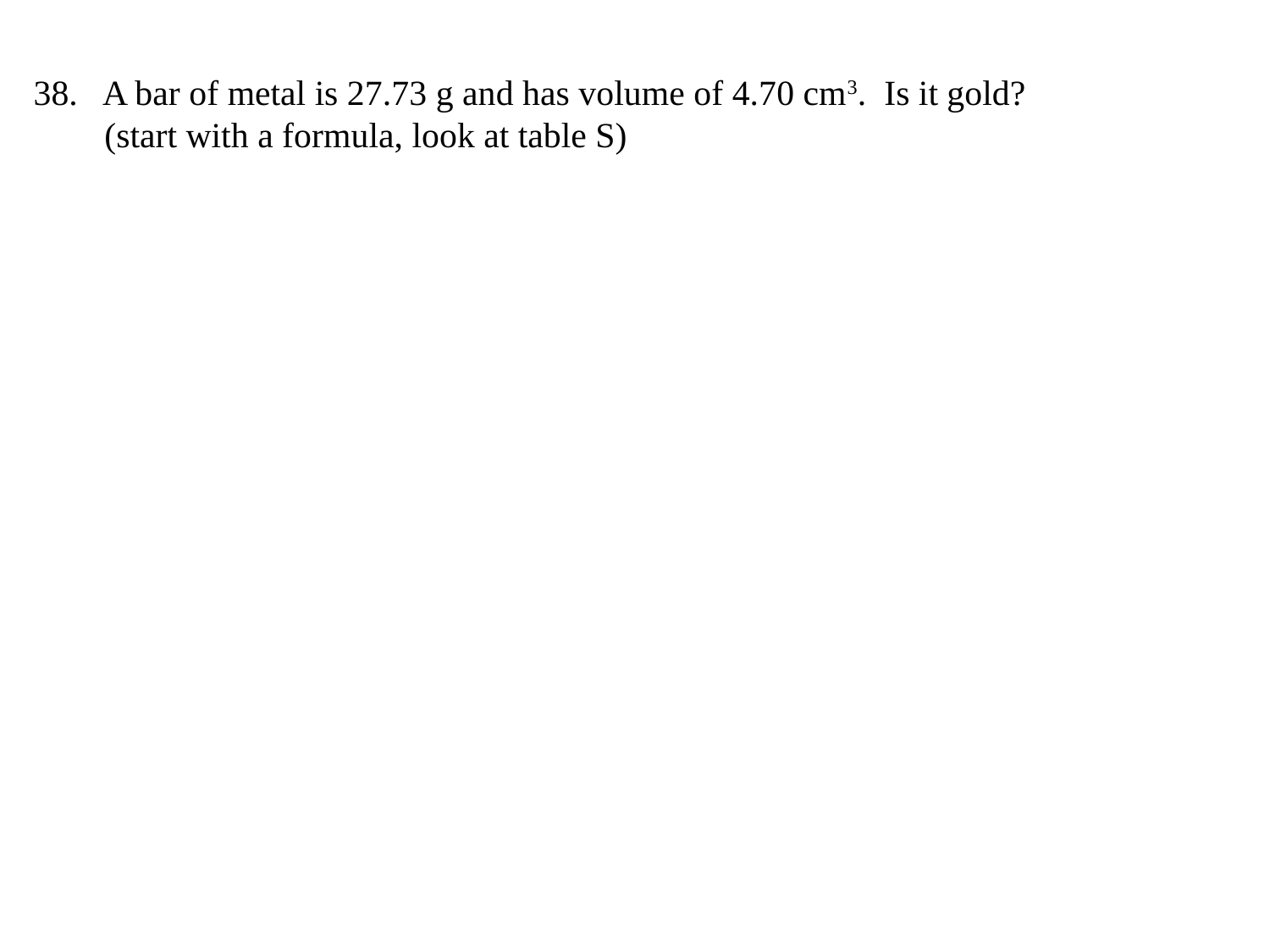

38.   A bar of metal is 27.73 g and has volume of 4.70 cm3.  Is it gold?
        (start with a formula, look at table S)